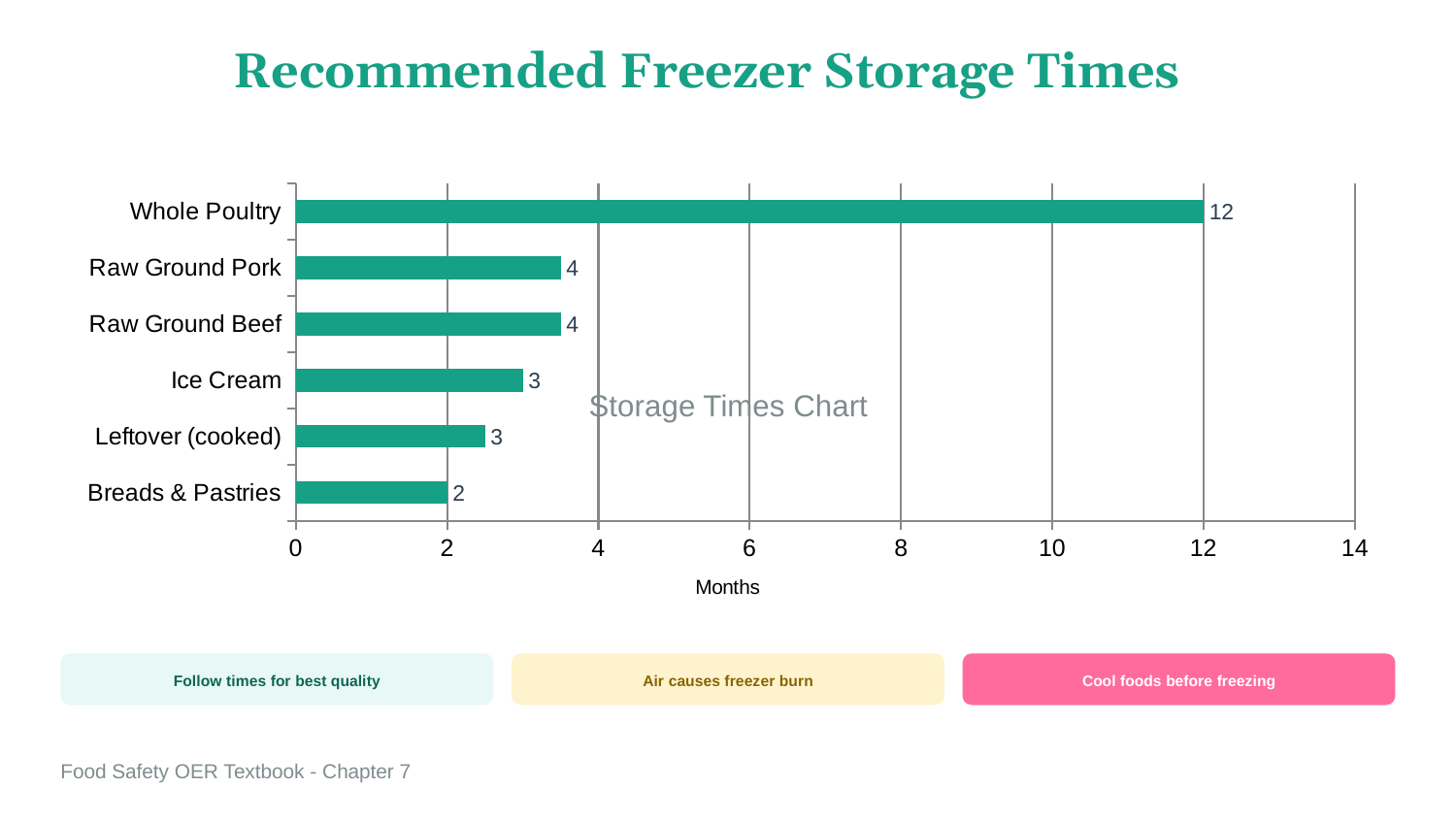

Recommended Freezer Storage Times

### Chart

| Category | Storage Time (Months) |
|---|---|
| Breads & Pastries | 2.0 |
| Leftover (cooked) | 2.5 |
| Ice Cream | 3.0 |
| Raw Ground Beef | 3.5 |
| Raw Ground Pork | 3.5 |
| Whole Poultry | 12.0 |
Storage Times Chart

Follow times for best quality
Air causes freezer burn
Cool foods before freezing
Food Safety OER Textbook - Chapter 7